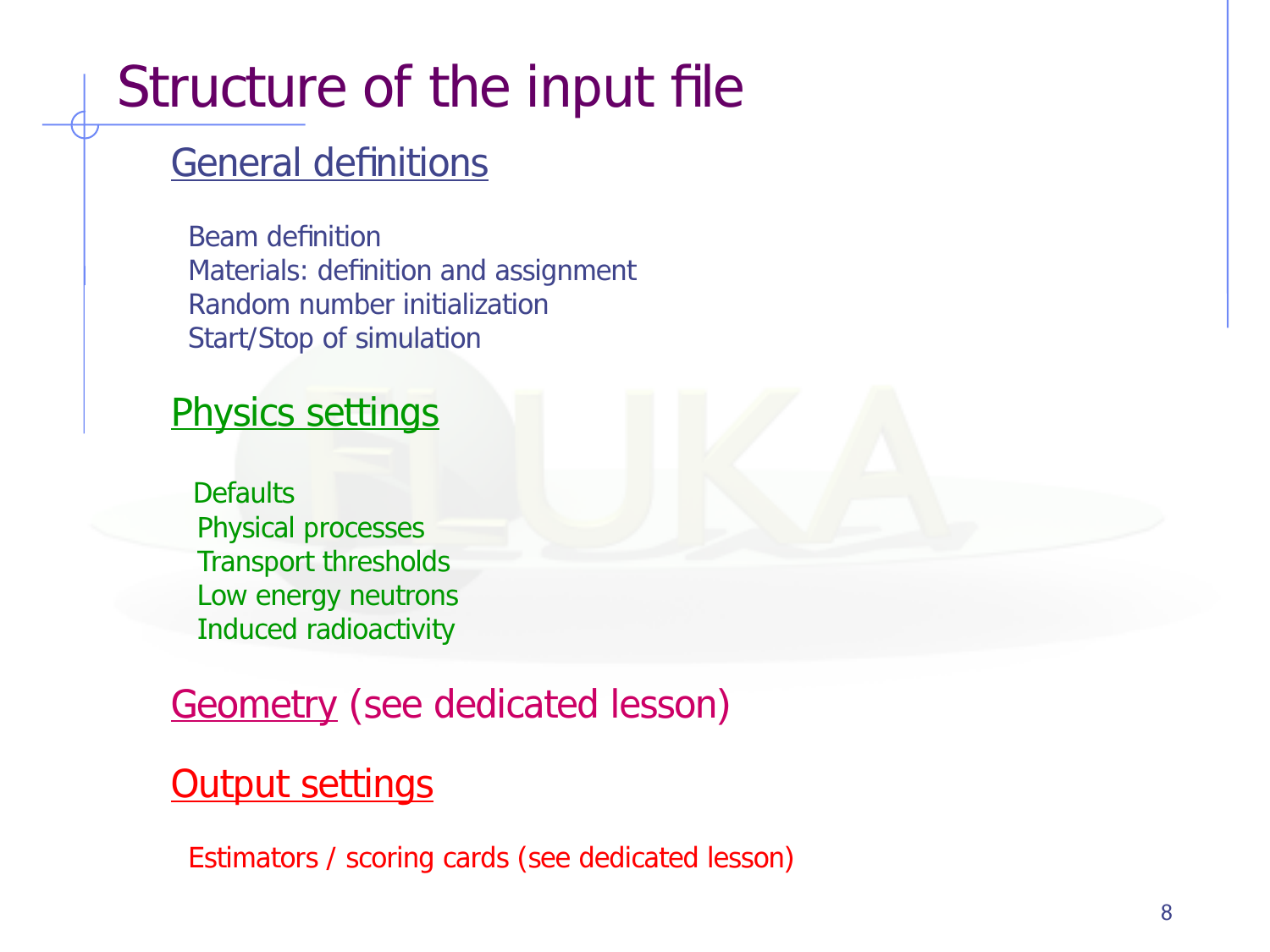

Structure of the input file
General definitions

  Beam definition
  Materials: definition and assignment
  Random number initialization
  Start/Stop of simulation

Physics settings

  Defaults
   Physical processes
   Transport thresholds
   Low energy neutrons
   Induced radioactivity

Geometry (see dedicated lesson)

Output settings

  Estimators / scoring cards (see dedicated lesson)

8